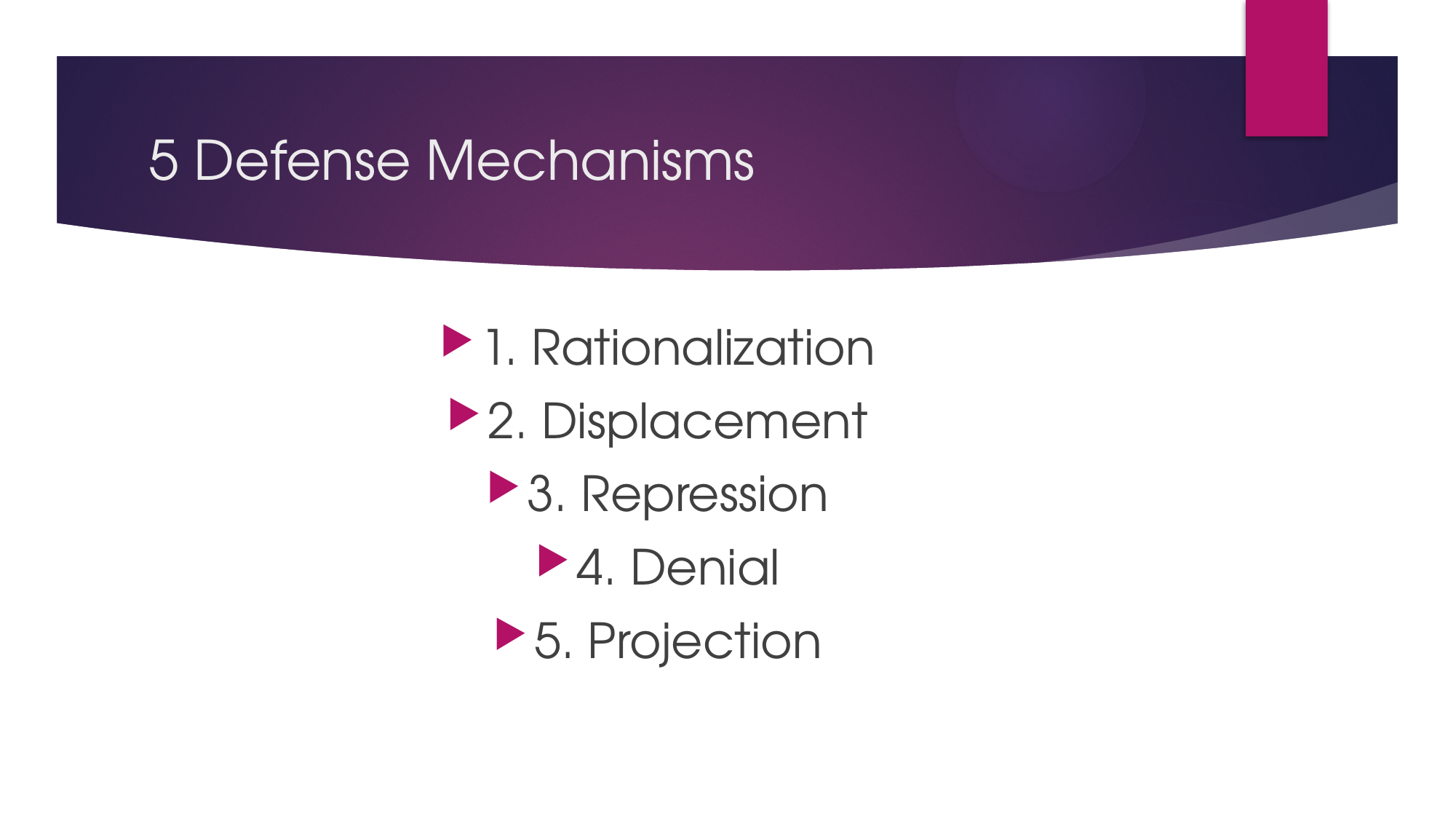

# 5 Defense Mechanisms
1. Rationalization
2. Displacement
3. Repression
4. Denial
5. Projection